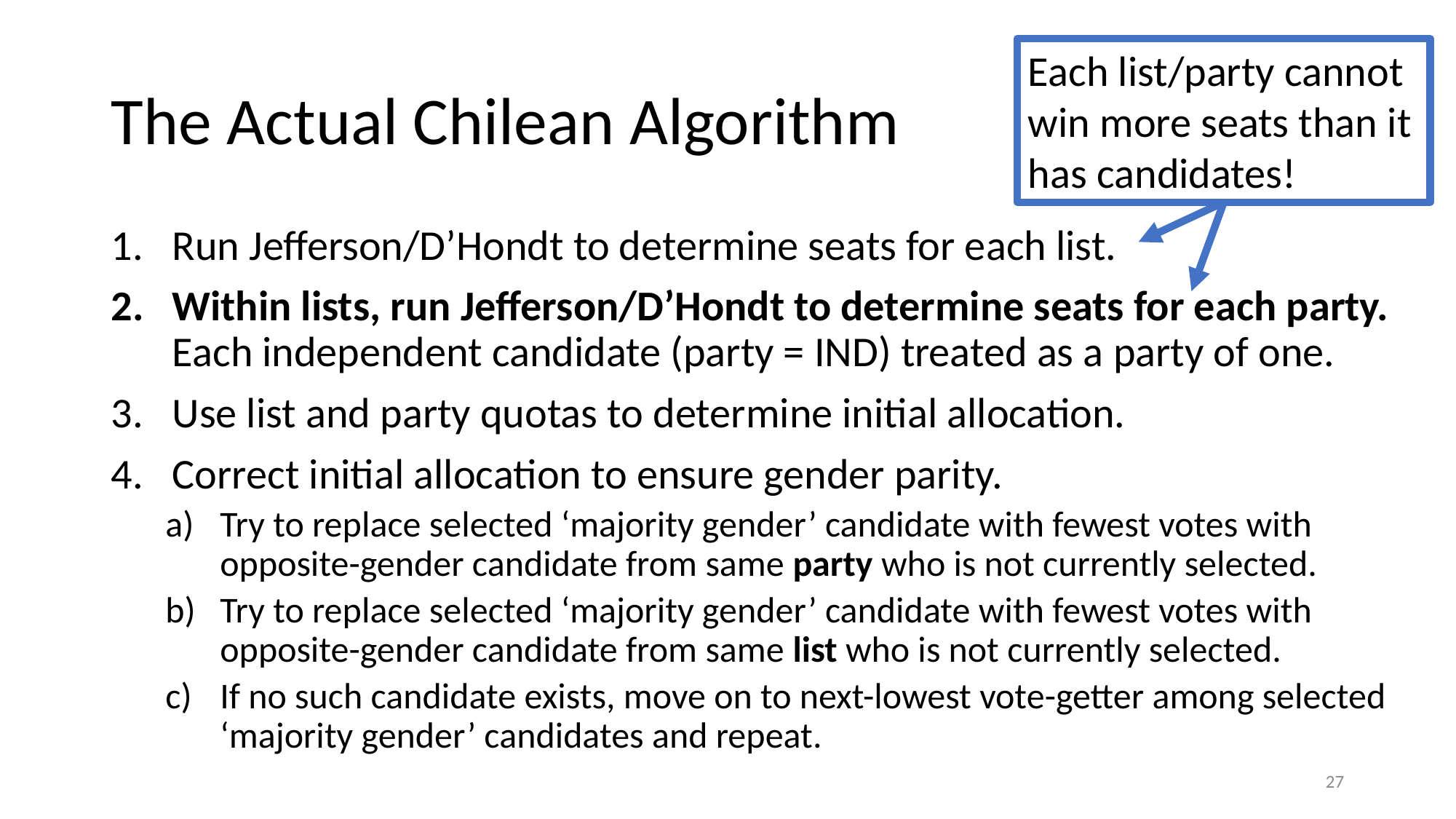

Each list/party cannot win more seats than it has candidates!
# The Actual Chilean Algorithm
Run Jefferson/D’Hondt to determine seats for each list.
Within lists, run Jefferson/D’Hondt to determine seats for each party. Each independent candidate (party = IND) treated as a party of one.
Use list and party quotas to determine initial allocation.
Correct initial allocation to ensure gender parity.
Try to replace selected ‘majority gender’ candidate with fewest votes with opposite-gender candidate from same party who is not currently selected.
Try to replace selected ‘majority gender’ candidate with fewest votes with opposite-gender candidate from same list who is not currently selected.
If no such candidate exists, move on to next-lowest vote-getter among selected  ‘majority gender’ candidates and repeat.

27